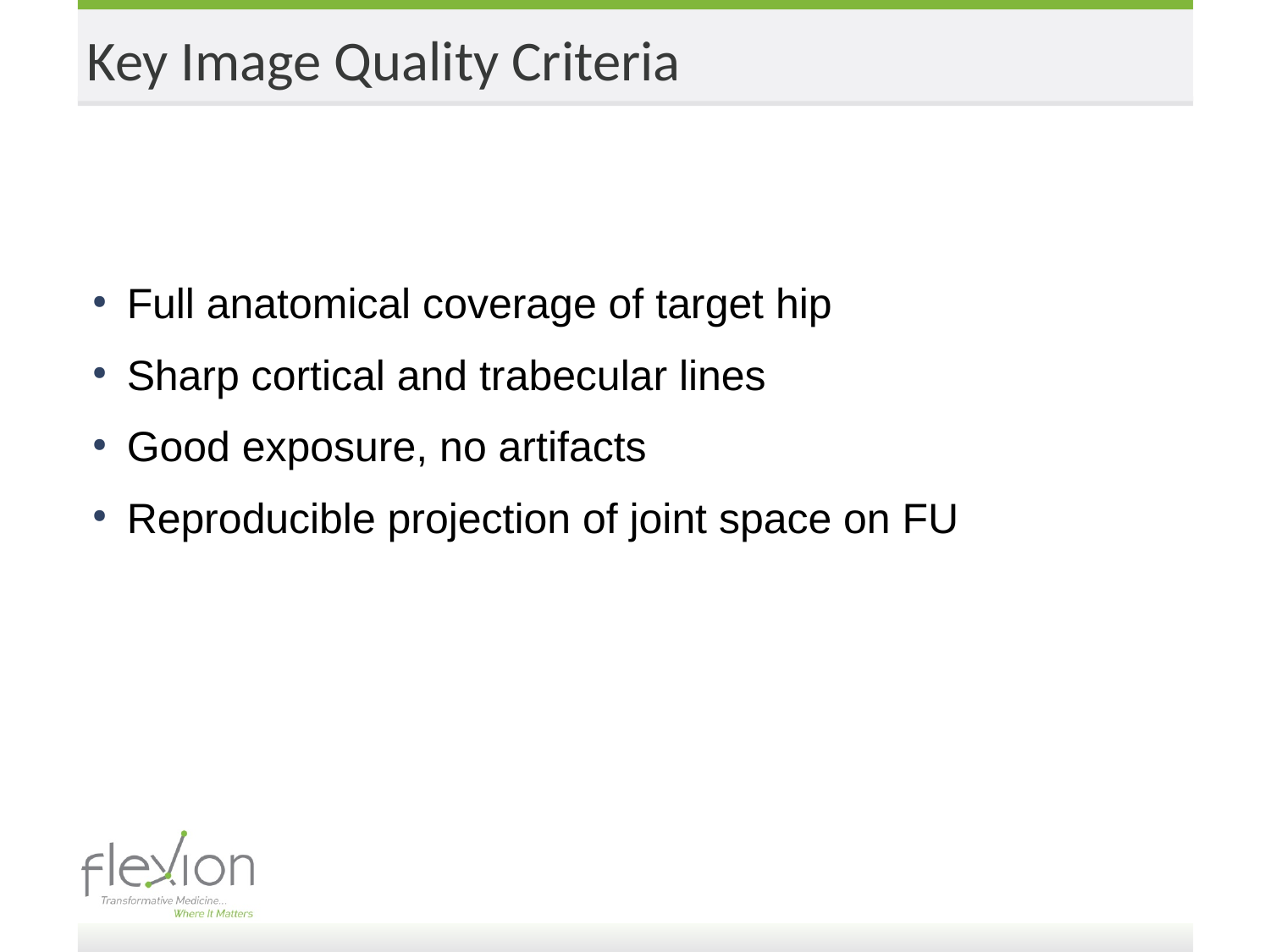

Key Image Quality Criteria
Full anatomical coverage of target hip
Sharp cortical and trabecular lines
Good exposure, no artifacts
Reproducible projection of joint space on FU